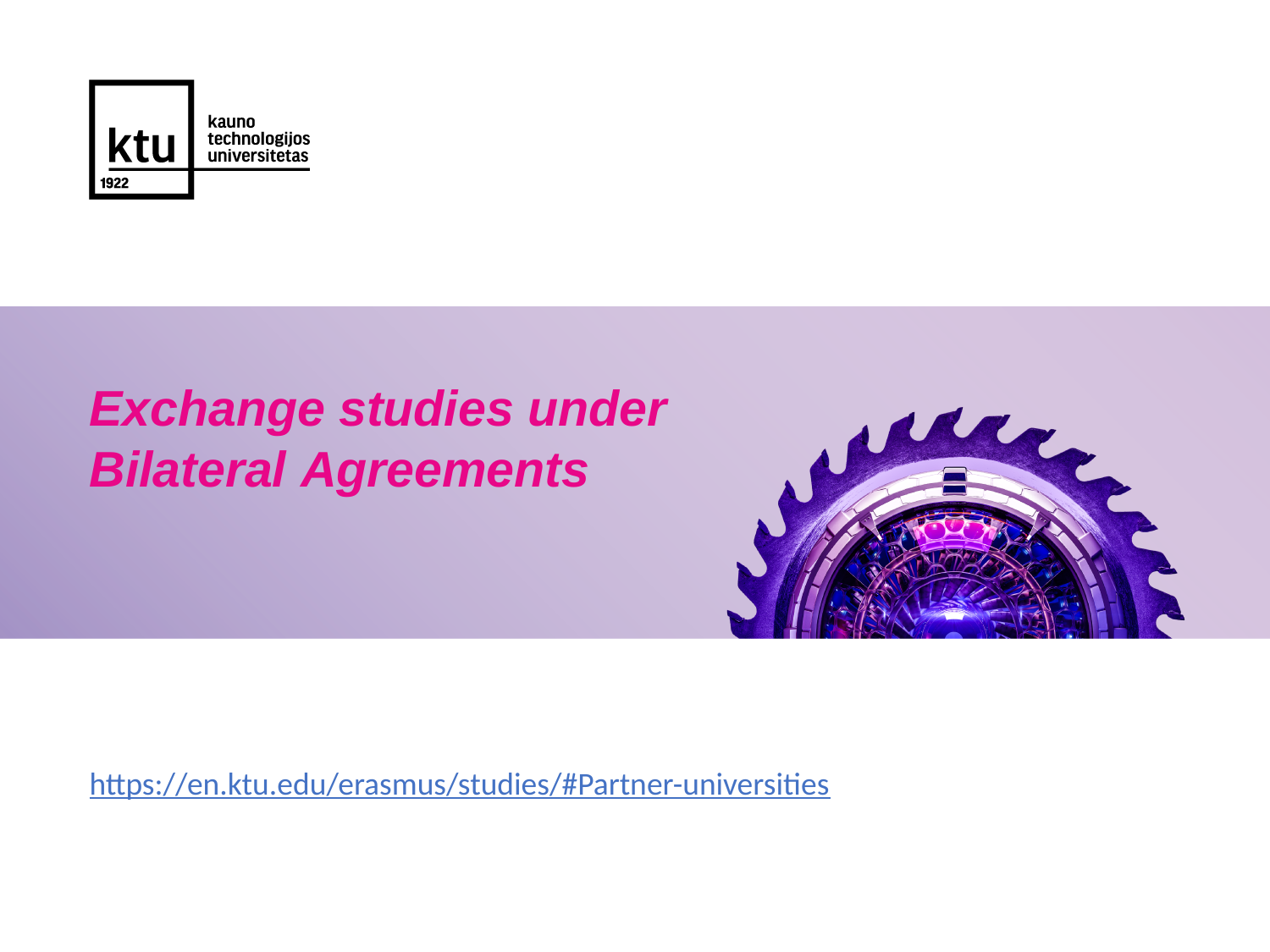

# Exchange studies under Bilateral Agreements
https://en.ktu.edu/erasmus/studies/#Partner-universities